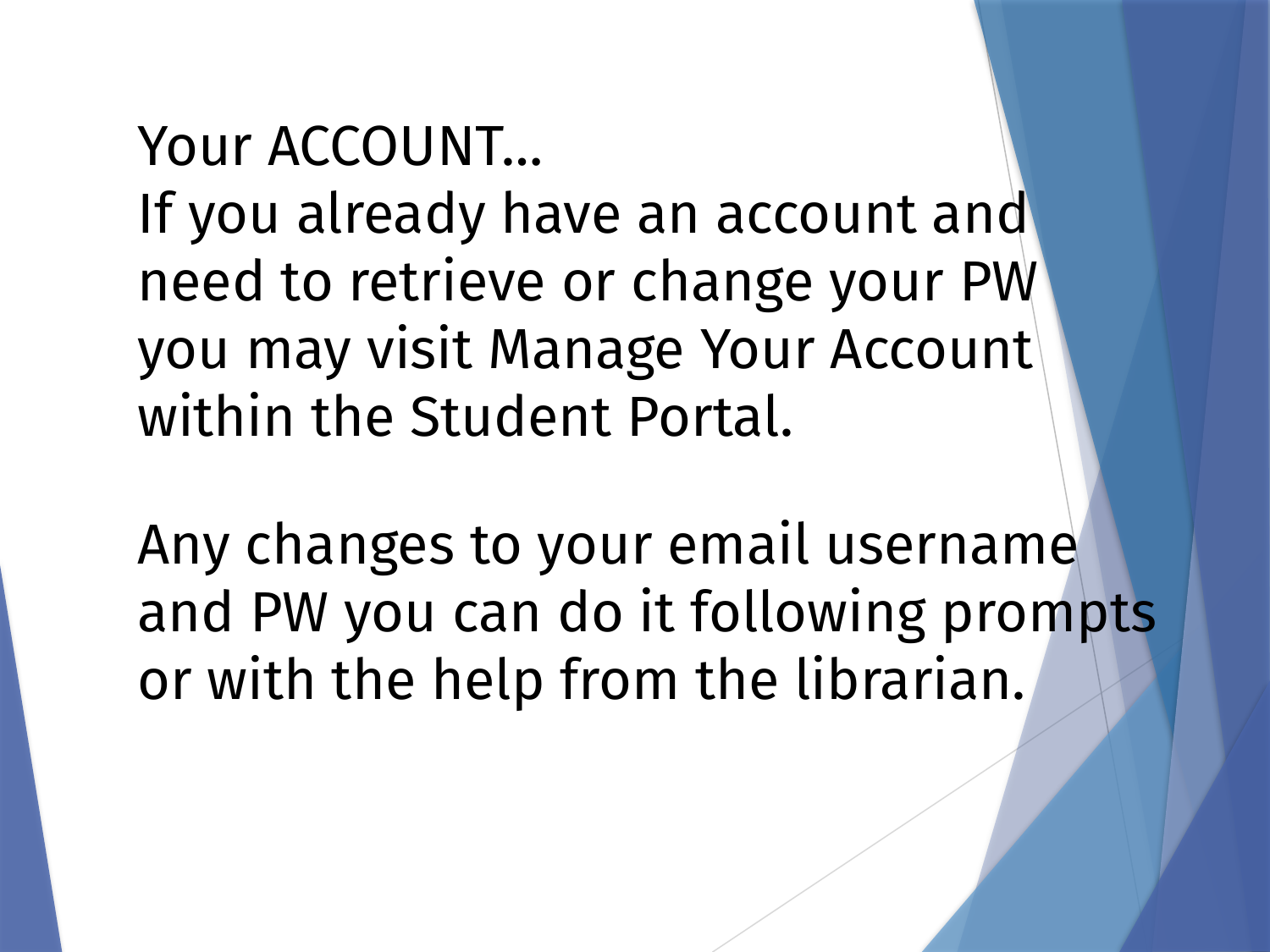

Your ACCOUNT…
If you already have an account and need to retrieve or change your PW you may visit Manage Your Account within the Student Portal.
Any changes to your email username and PW you can do it following prompts or with the help from the librarian.